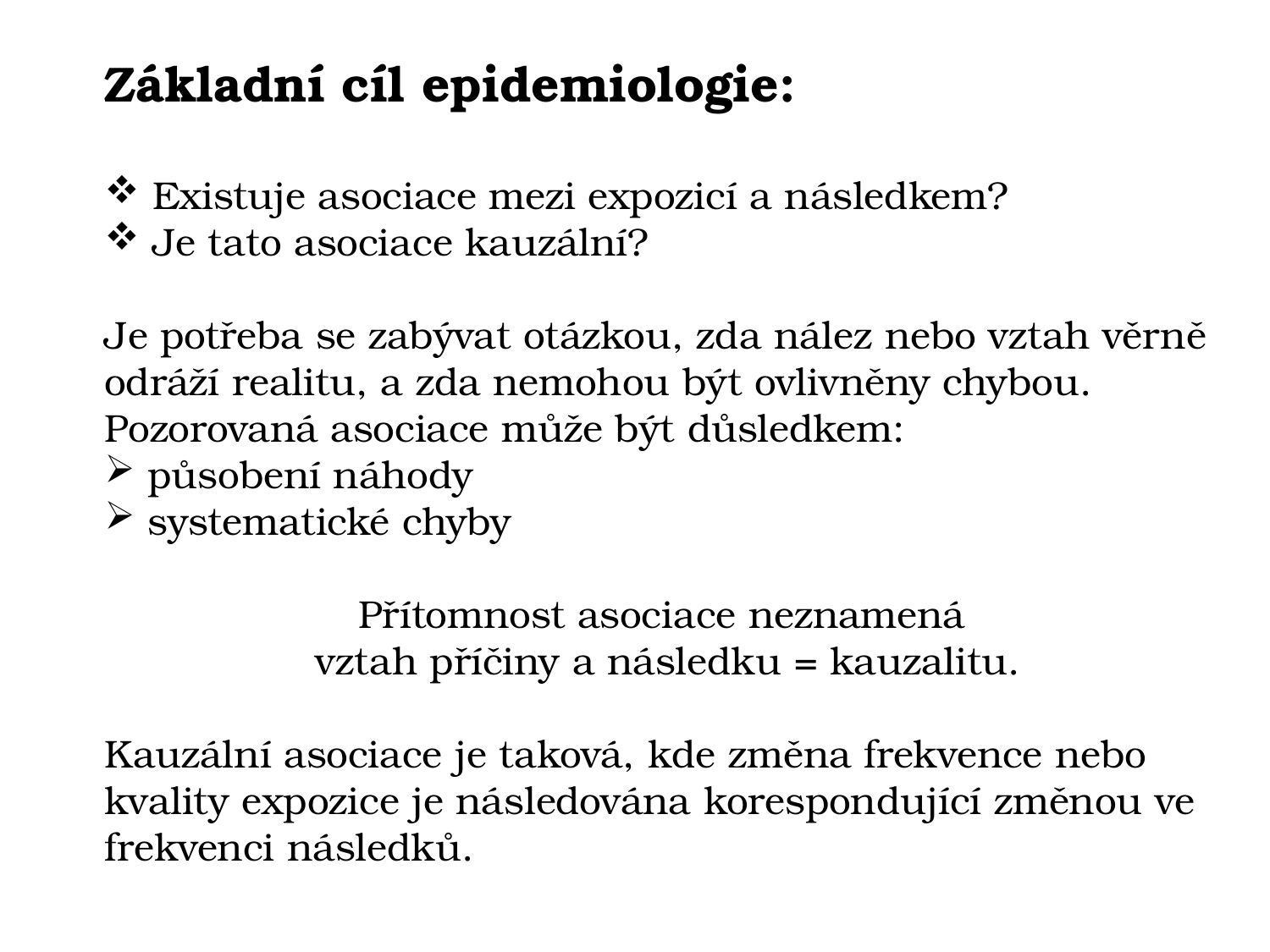

Základní cíl epidemiologie:

 Existuje asociace mezi expozicí a následkem?
 Je tato asociace kauzální?

Je potřeba se zabývat otázkou, zda nález nebo vztah věrně odráží realitu, a zda nemohou být ovlivněny chybou. Pozorovaná asociace může být důsledkem:
 působení náhody
 systematické chyby

Přítomnost asociace neznamená
vztah příčiny a následku = kauzalitu.

Kauzální asociace je taková, kde změna frekvence nebo kvality expozice je následována korespondující změnou ve frekvenci následků.